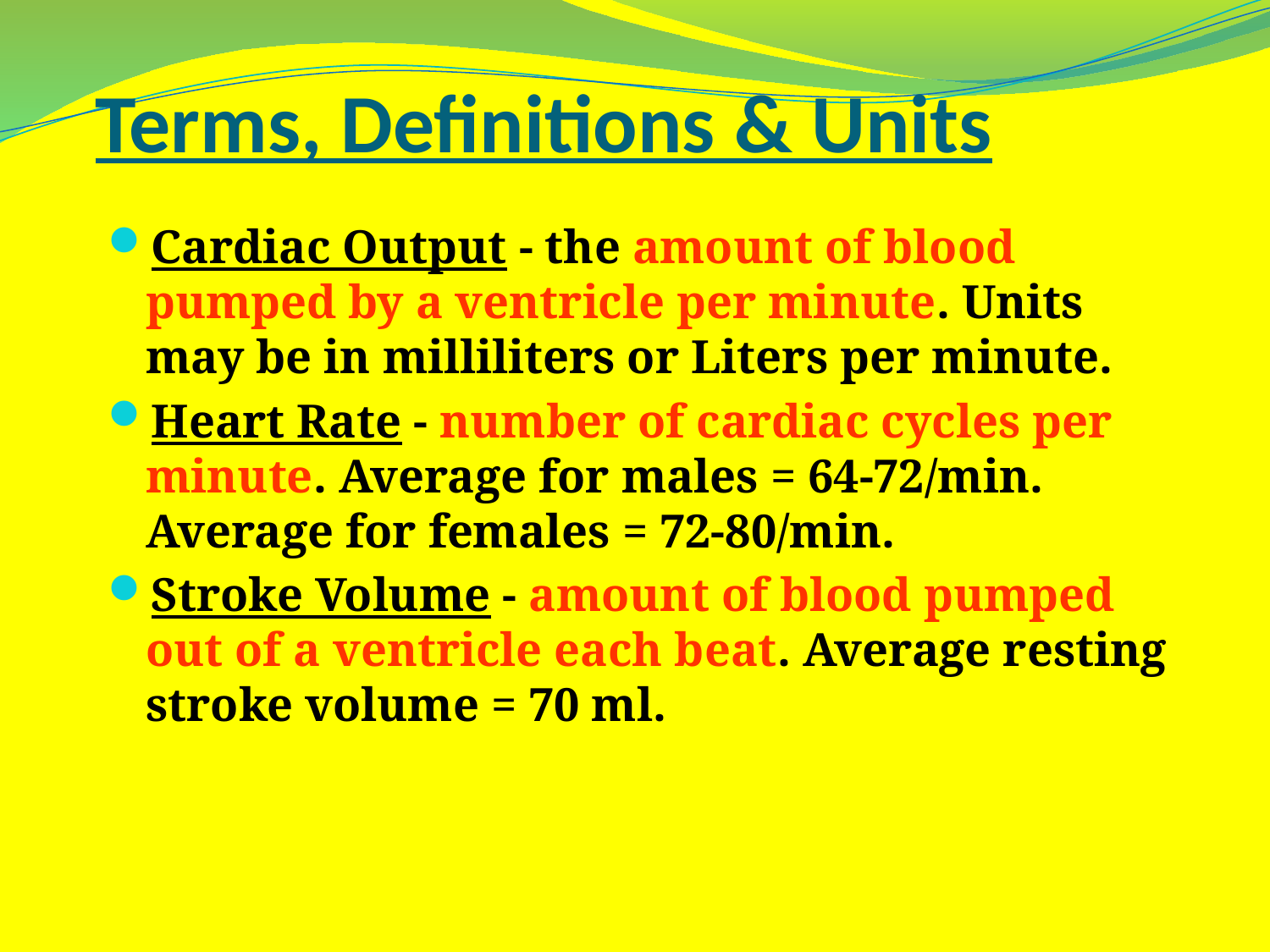

# Terms, Definitions & Units
Cardiac Output - the amount of blood pumped by a ventricle per minute. Units may be in milliliters or Liters per minute.
Heart Rate - number of cardiac cycles per minute. Average for males = 64-72/min. Average for females = 72-80/min.
Stroke Volume - amount of blood pumped out of a ventricle each beat. Average resting stroke volume = 70 ml.